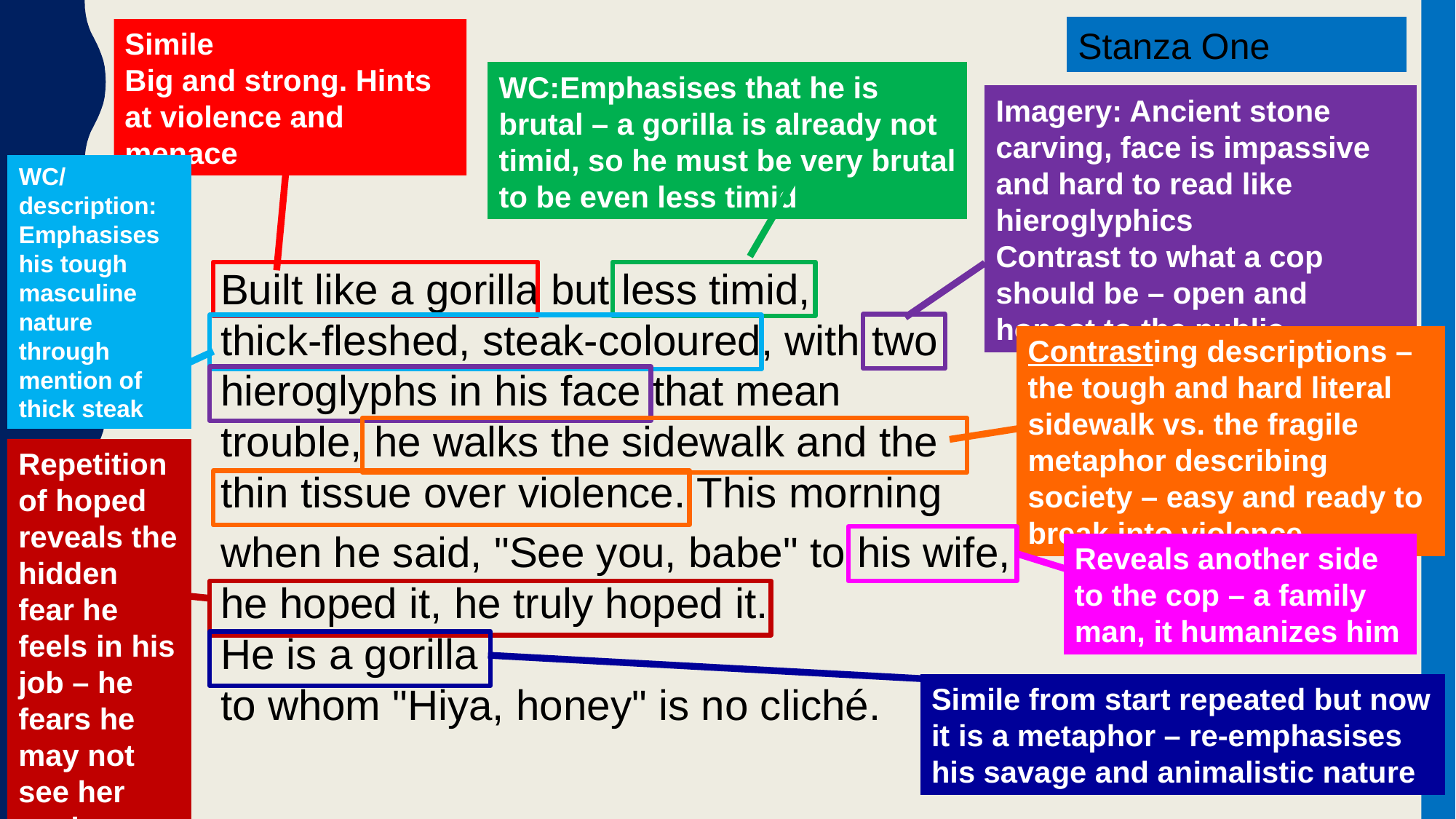

Stanza One
Simile
Big and strong. Hints at violence and menace
WC:Emphasises that he is brutal – a gorilla is already not timid, so he must be very brutal to be even less timid
Imagery: Ancient stone carving, face is impassive and hard to read like hieroglyphics
Contrast to what a cop should be – open and honest to the public.
WC/description: Emphasises his tough masculine nature through mention of thick steak
Built like a gorilla but less timid,
thick‑fleshed, steak‑coloured, with two
hieroglyphs in his face that mean
trouble, he walks the sidewalk and the
thin tissue over violence. This morning
when he said, "See you, babe" to his wife,
he hoped it, he truly hoped it.
He is a gorilla
to whom "Hiya, honey" is no cliché.

Contrasting descriptions – the tough and hard literal sidewalk vs. the fragile metaphor describing society – easy and ready to break into violence

Repetition of hoped reveals the hidden fear he feels in his job – he fears he may not see her again

Reveals another side to the cop – a family man, it humanizes him

Simile from start repeated but now it is a metaphor – re-emphasises his savage and animalistic nature